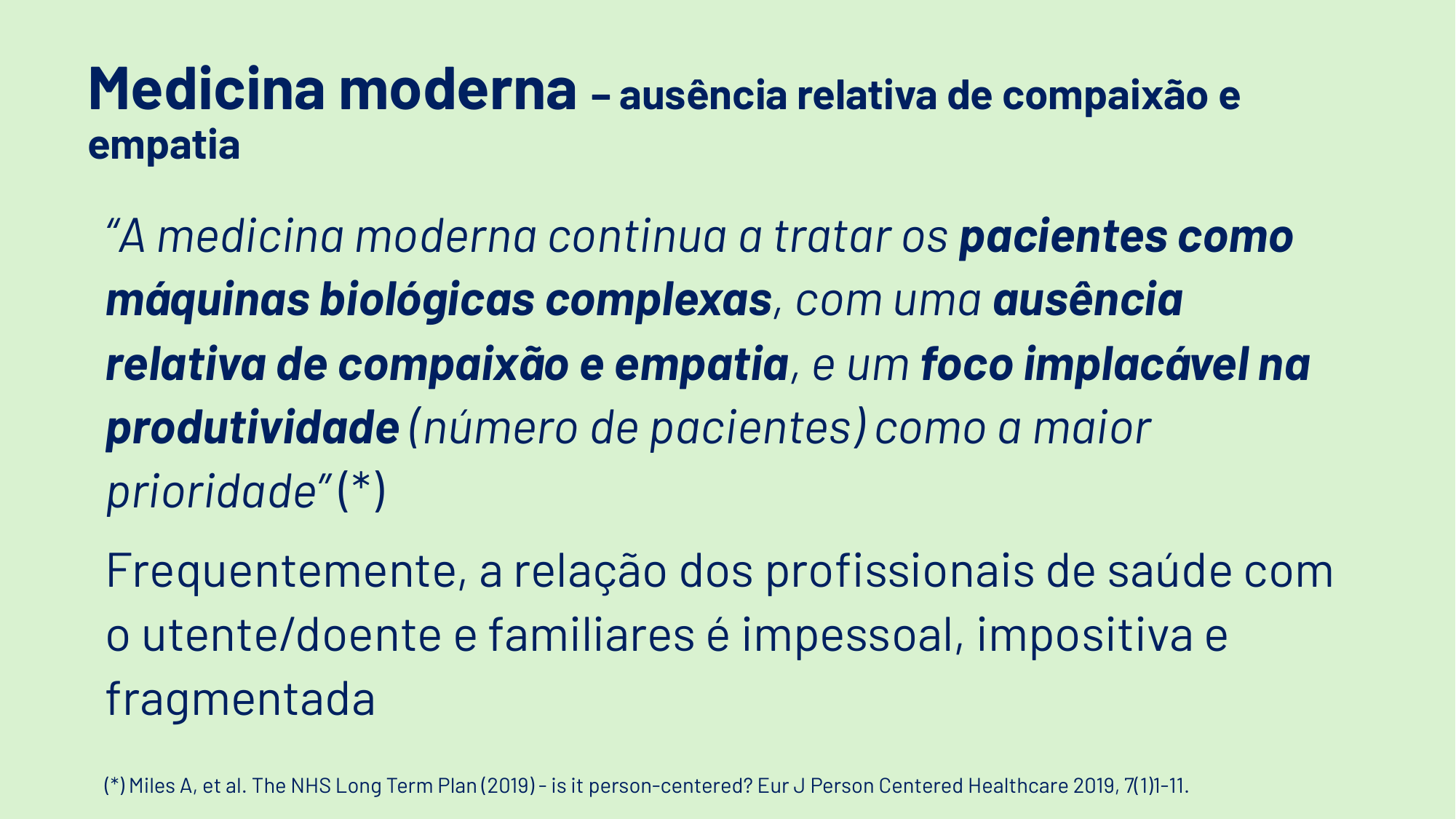

# Medicina moderna – ausência relativa de compaixão e empatia
“A medicina moderna continua a tratar os pacientes como máquinas biológicas complexas, com uma ausência relativa de compaixão e empatia, e um foco implacável na produtividade (número de pacientes) como a maior prioridade” (*)
Frequentemente, a relação dos profissionais de saúde com o utente/doente e familiares é impessoal, impositiva e fragmentada
(*) Miles A, et al. The NHS Long Term Plan (2019) - is it person-centered? Eur J Person Centered Healthcare 2019, 7(1)1-11.